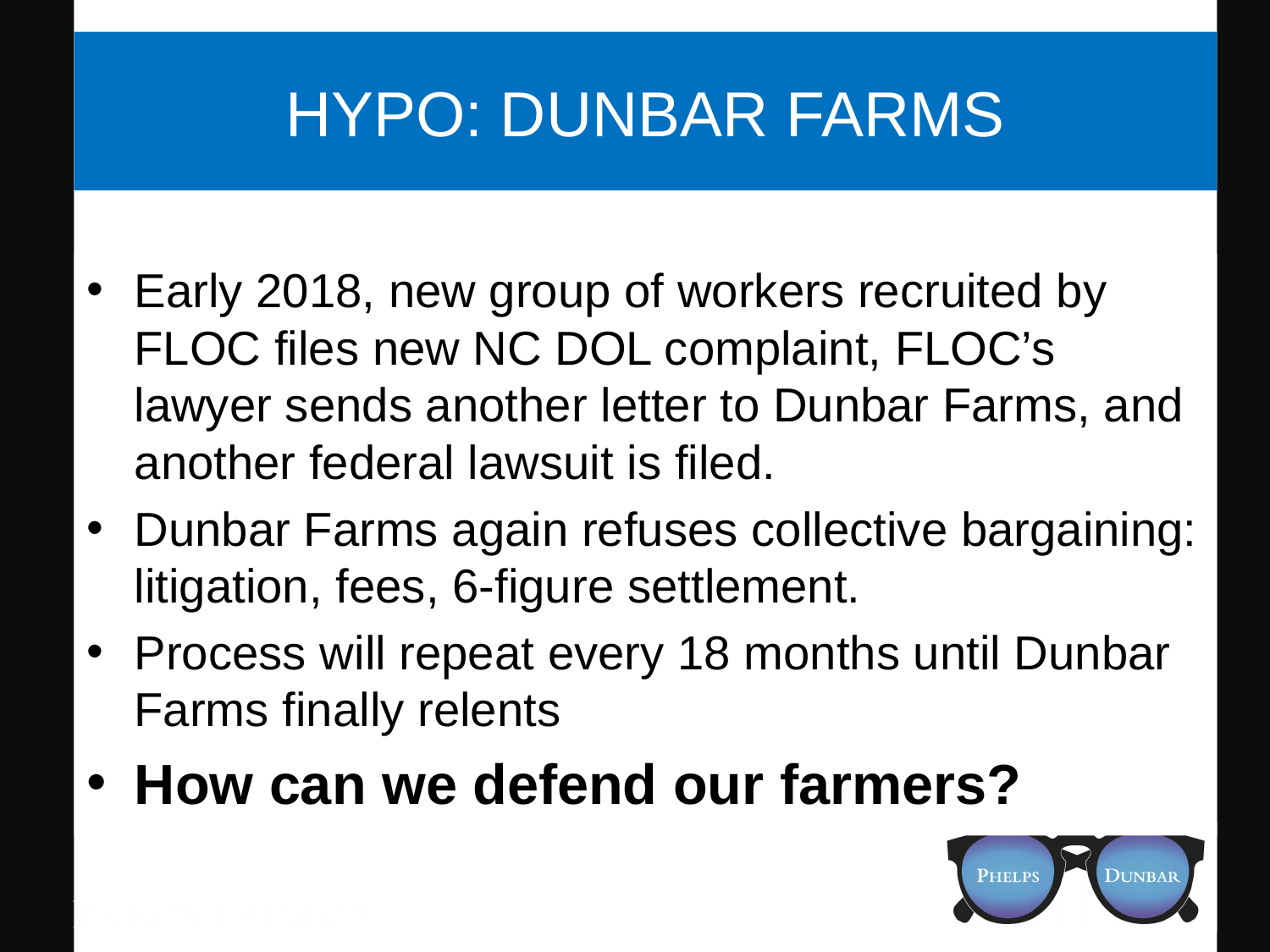

# Hypo: Dunbar Farms
Early 2018, new group of workers recruited by FLOC files new NC DOL complaint, FLOC’s lawyer sends another letter to Dunbar Farms, and another federal lawsuit is filed.
Dunbar Farms again refuses collective bargaining: litigation, fees, 6-figure settlement.
Process will repeat every 18 months until Dunbar Farms finally relents
How can we defend our farmers?